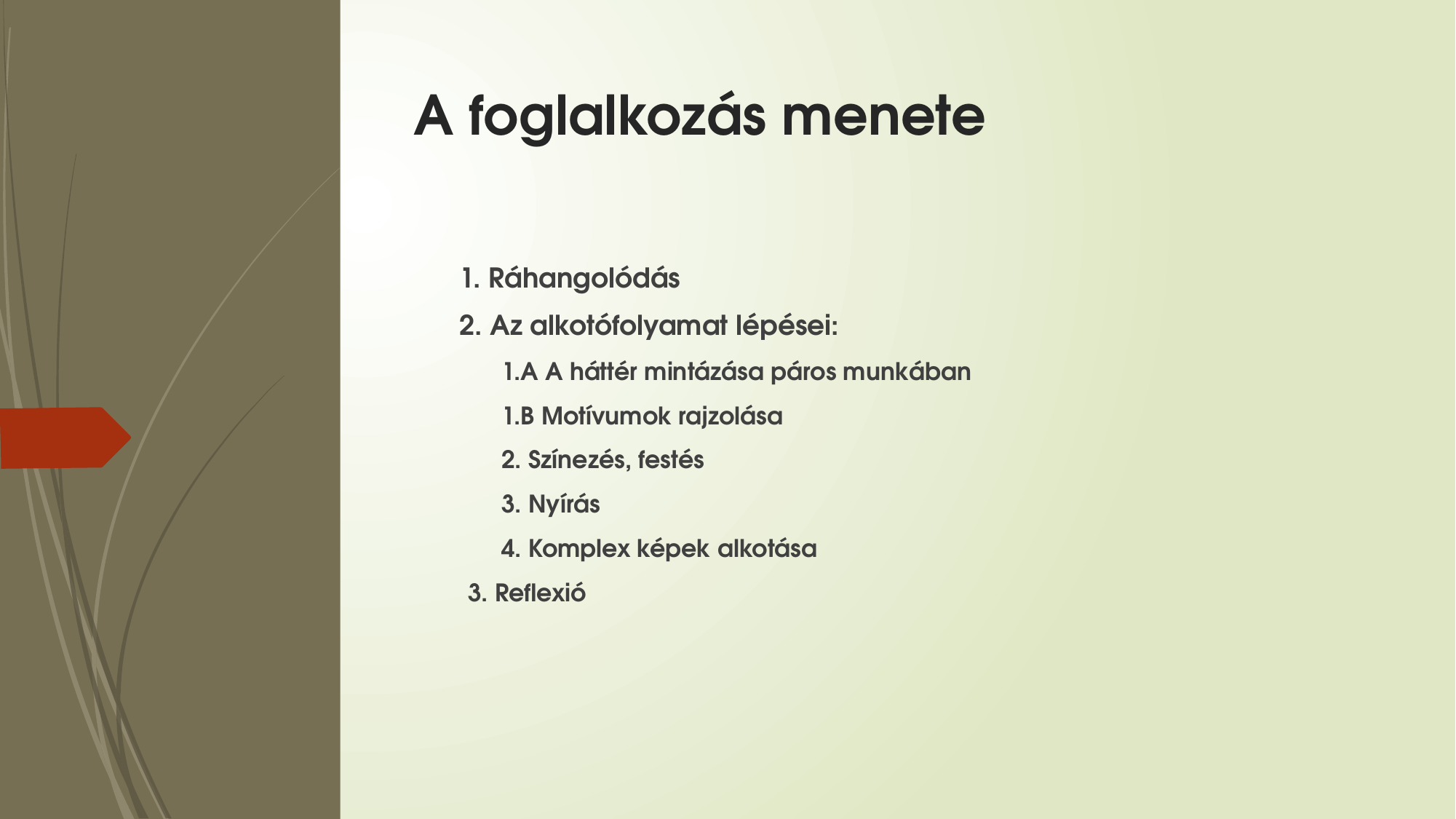

# A foglalkozás menete
      1. Ráhangolódás
      2. Az alkotófolyamat lépései:
     1.A A háttér mintázása páros munkában
     1.B Motívumok rajzolása
     2. Színezés, festés
     3. Nyírás
     4. Komplex képek alkotása
3. Reflexió